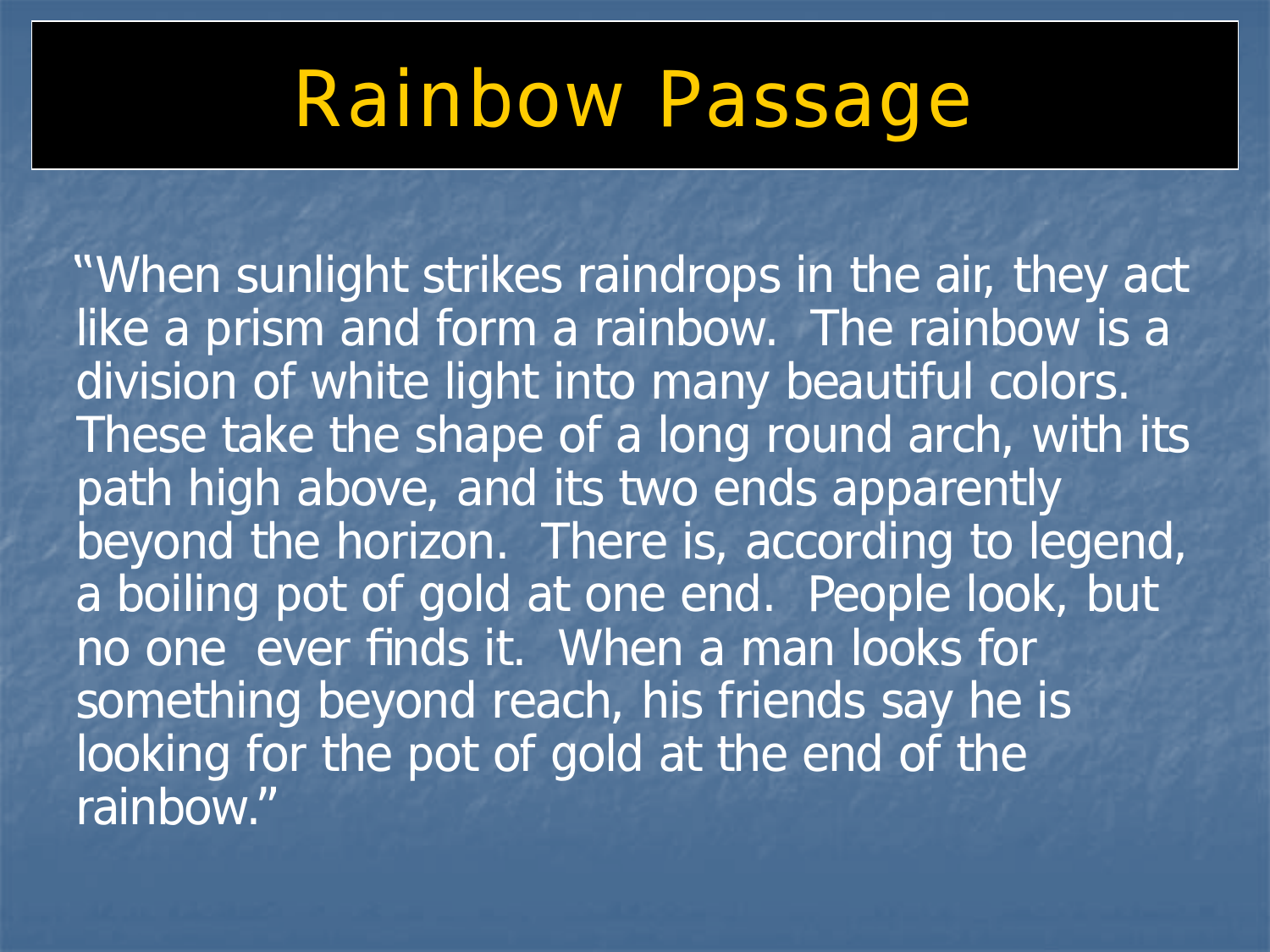

# Rainbow Passage
“When sunlight strikes raindrops in the air, they act like a prism and form a rainbow.  The rainbow is a division of white light into many beautiful colors.  These take the shape of a long round arch, with its path high above, and its two ends apparently beyond the horizon.  There is, according to legend, a boiling pot of gold at one end.  People look, but no one  ever finds it.  When a man looks for something beyond reach, his friends say he is looking for the pot of gold at the end of the rainbow.”